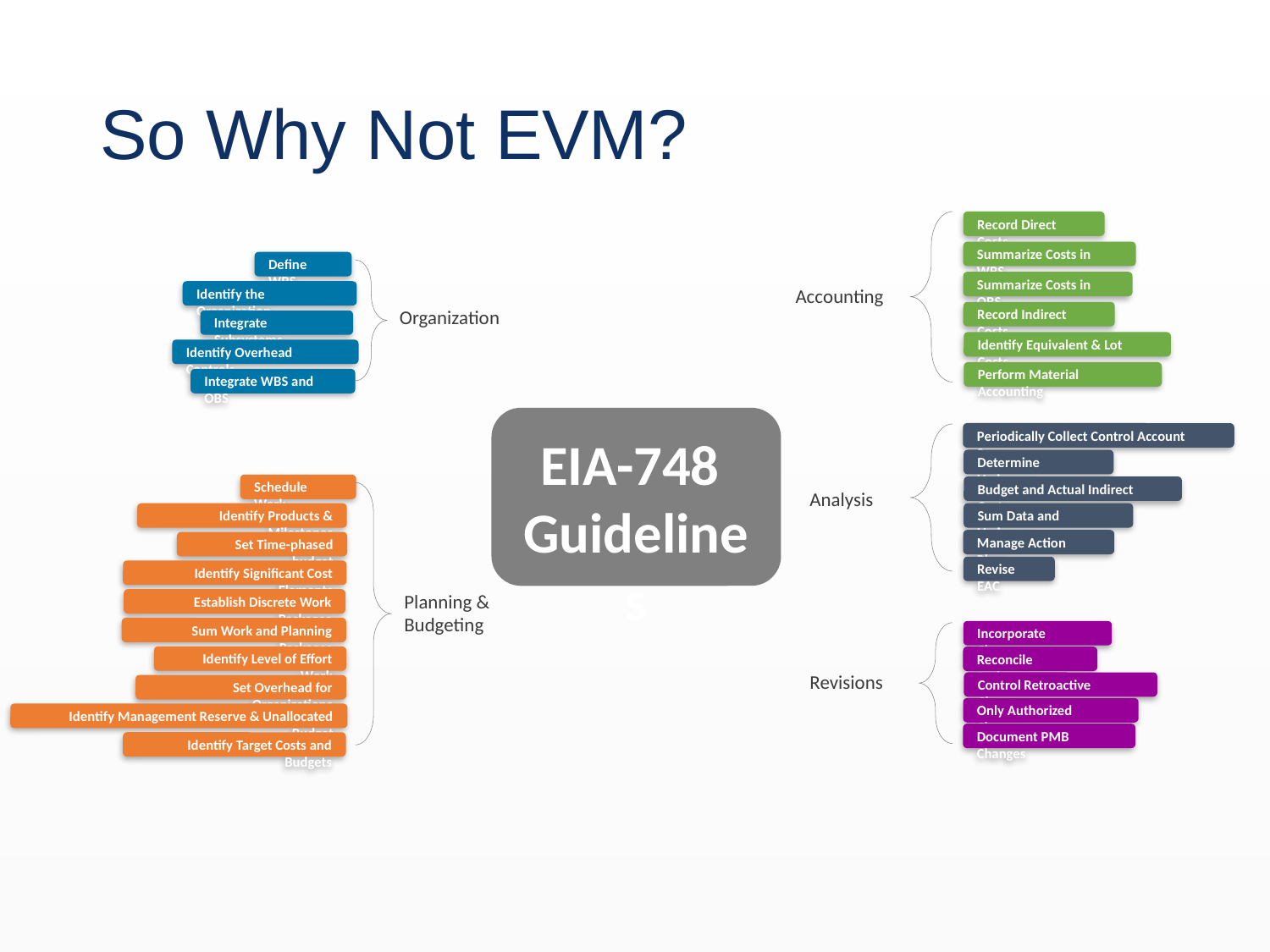

# So Why Not EVM?

Record Direct Costs
Summarize Costs in WBS
Define WBS

Summarize Costs in OBS
Accounting
Identify the Organization
Organization
Record Indirect Costs
Integrate Subsystems
Identify Equivalent & Lot Costs
Identify Overhead Controls
Perform Material Accounting
Integrate WBS and OBS
EIA-748
Guidelines
Periodically Collect Control Account Sums

Determine Variances
Schedule Work
Budget and Actual Indirect Costs
Analysis

Sum Data and Variances
Identify Products & Milestones
Manage Action Plans
Set Time-phased budget
Revise EAC
Identify Significant Cost Elements
Planning & Budgeting
Establish Discrete Work Packages
Sum Work and Planning Packages
Incorporate Changes

Identify Level of Effort Work
Reconcile Budgets
Revisions
Control Retroactive Changes
Set Overhead for Organizations
Only Authorized Changes
Identify Management Reserve & Unallocated Budget
Document PMB Changes
Identify Target Costs and Budgets